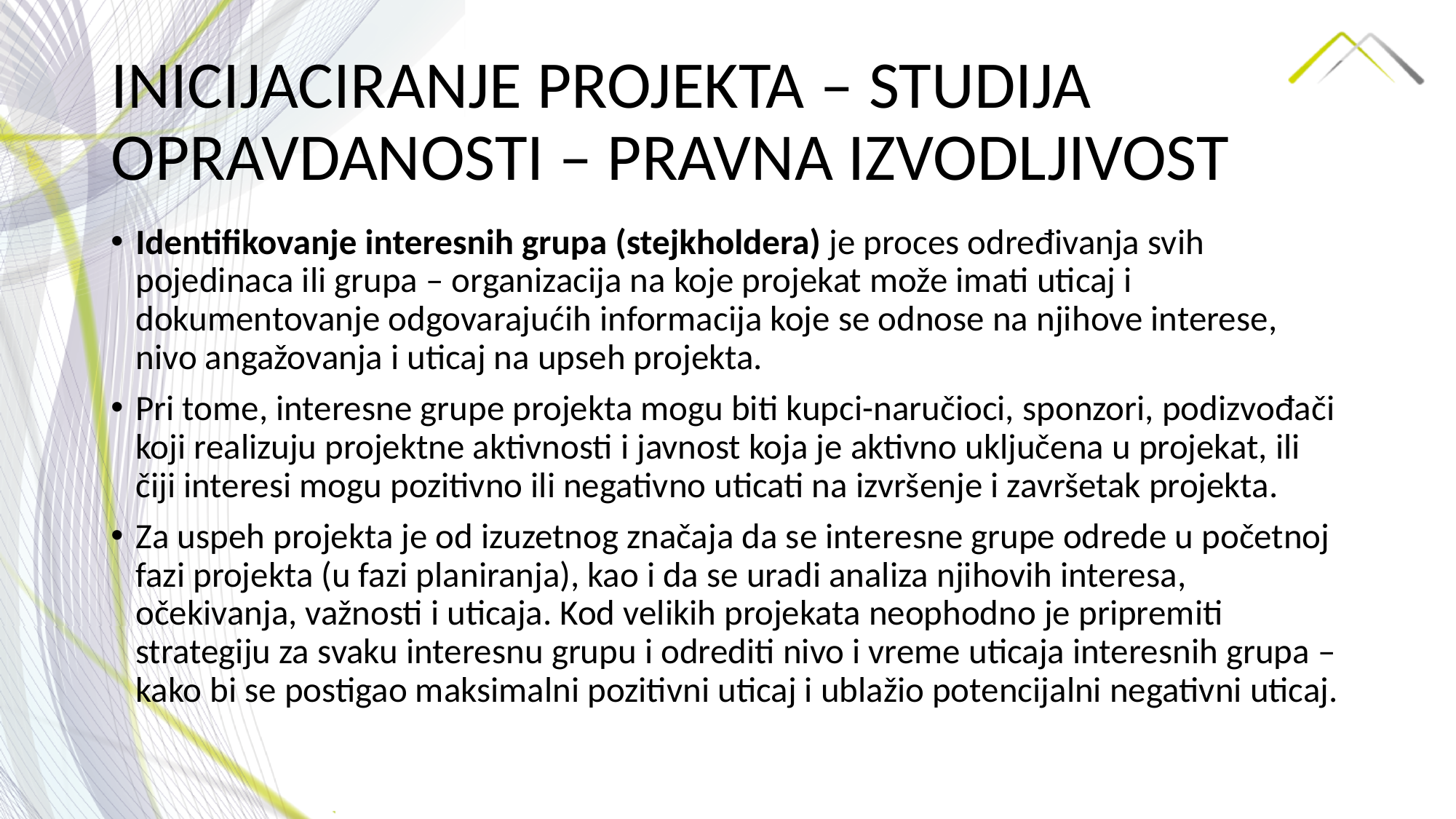

# INICIJACIRANJE PROJEKTA – STUDIJA OPRAVDANOSTI – PRAVNA IZVODLJIVOST
Identifikovanje interesnih grupa (stejkholdera) je proces određivanja svih pojedinaca ili grupa – organizacija na koje projekat može imati uticaj i dokumentovanje odgovarajućih informacija koje se odnose na njihove interese, nivo angažovanja i uticaj na upseh projekta.
Pri tome, interesne grupe projekta mogu biti kupci-naručioci, sponzori, podizvođači koji realizuju projektne aktivnosti i javnost koja je aktivno uključena u projekat, ili čiji interesi mogu pozitivno ili negativno uticati na izvršenje i završetak projekta.
Za uspeh projekta je od izuzetnog značaja da se interesne grupe odrede u početnoj fazi projekta (u fazi planiranja), kao i da se uradi analiza njihovih interesa, očekivanja, važnosti i uticaja. Kod velikih projekata neophodno je pripremiti strategiju za svaku interesnu grupu i odrediti nivo i vreme uticaja interesnih grupa – kako bi se postigao maksimalni pozitivni uticaj i ublažio potencijalni negativni uticaj.